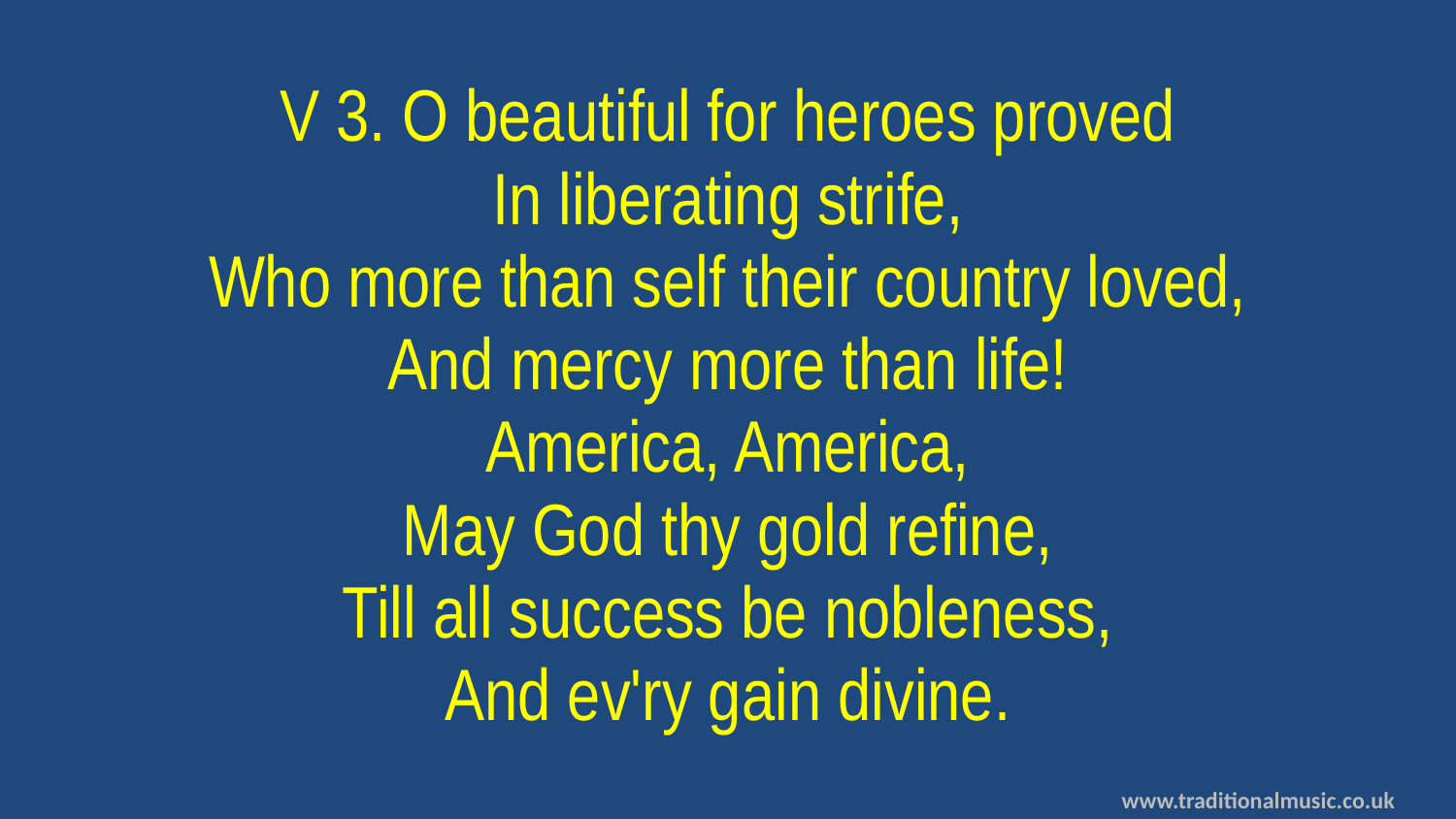

V 3. O beautiful for heroes proved
In liberating strife,
Who more than self their country loved,
And mercy more than life!
America, America,
May God thy gold refine,
Till all success be nobleness,
And ev'ry gain divine.